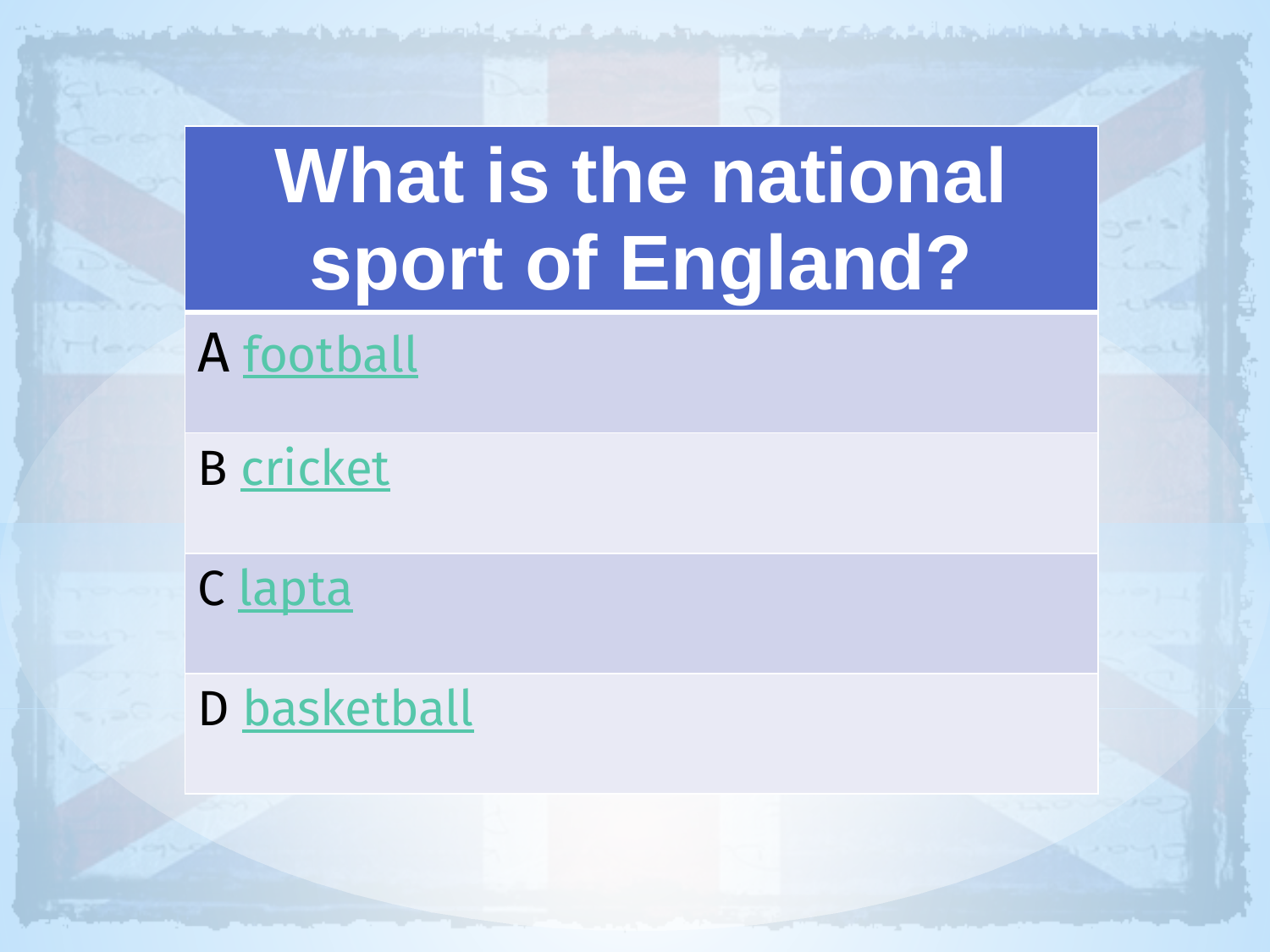

| What is the national sport of England? |
| --- |
| A football |
| B cricket |
| C lapta |
| D basketball |